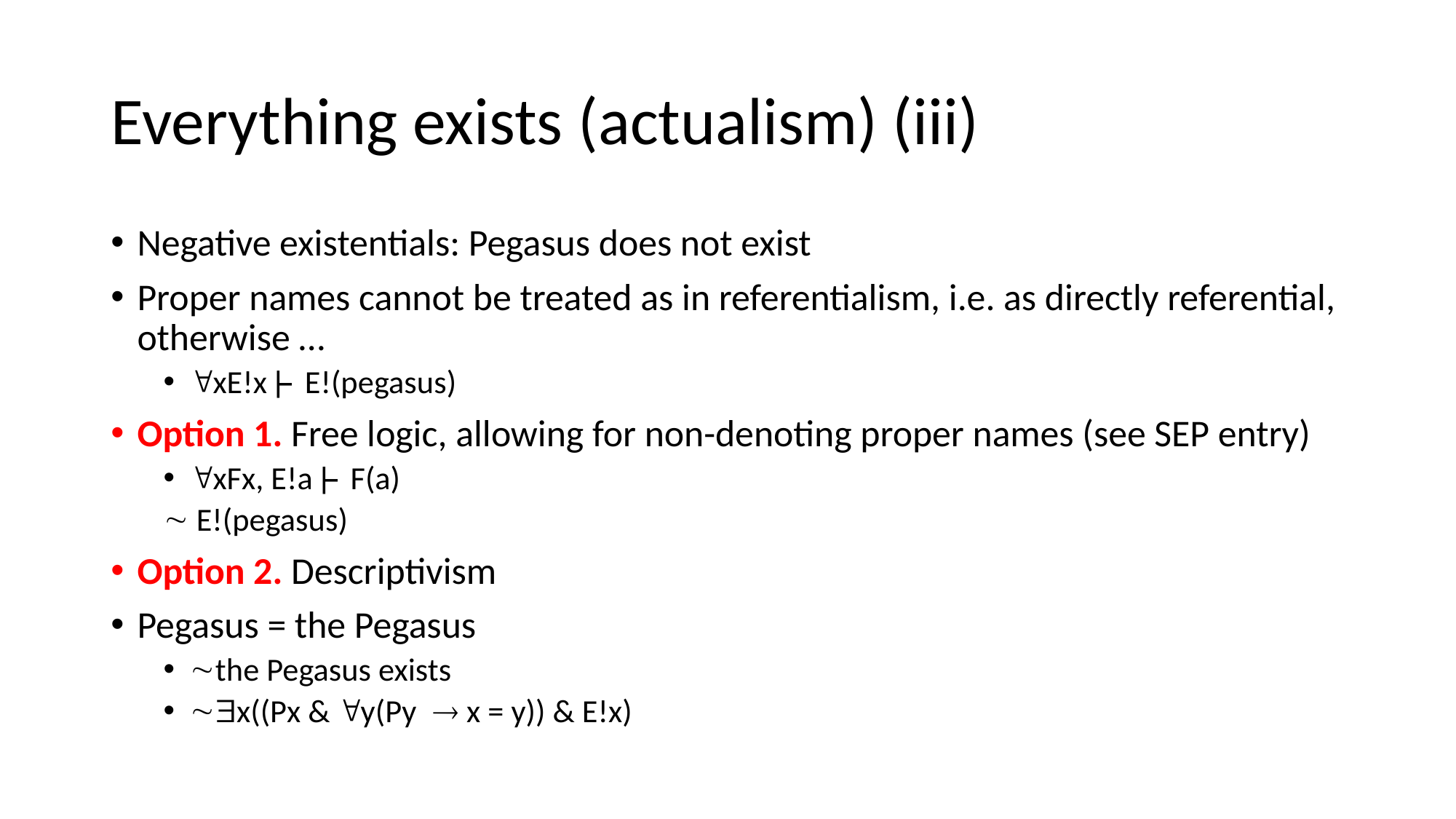

# Everything exists (actualism) (iii)
Negative existentials: Pegasus does not exist
Proper names cannot be treated as in referentialism, i.e. as directly referential, otherwise …
∀xE!x ⊦ E!(pegasus)
Option 1. Free logic, allowing for non-denoting proper names (see SEP entry)
∀xFx, E!a ⊦ F(a)
∼ E!(pegasus)
Option 2. Descriptivism
Pegasus = the Pegasus
∼the Pegasus exists
∼∃x((Px & ∀y(Py → x = y)) & E!x)